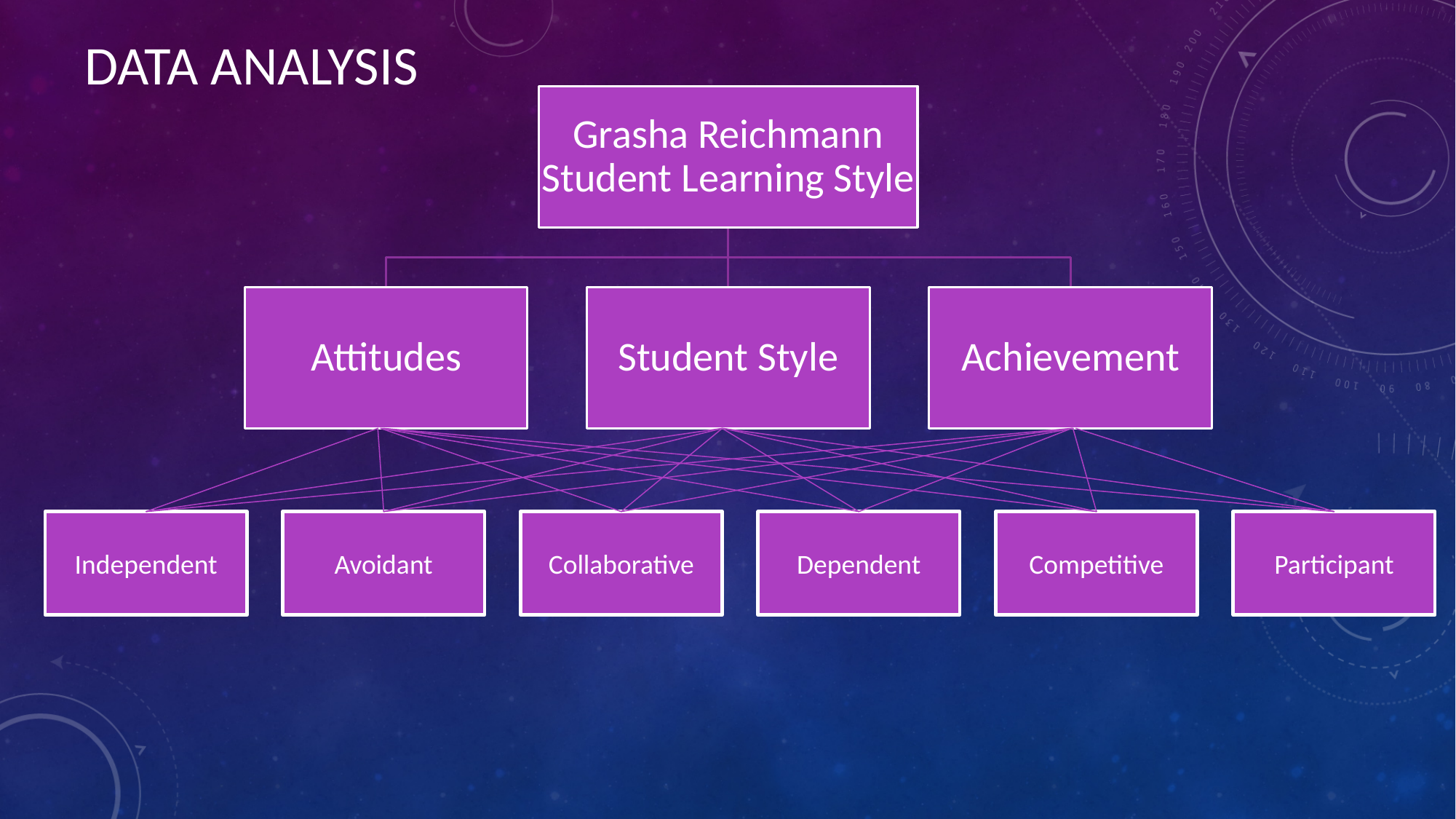

# DATA ANALYSIS
Grasha Reichmann Student Learning Style
Attitudes
Student Style
Achievement
Participant
Dependent
Competitive
Independent
Avoidant
Collaborative